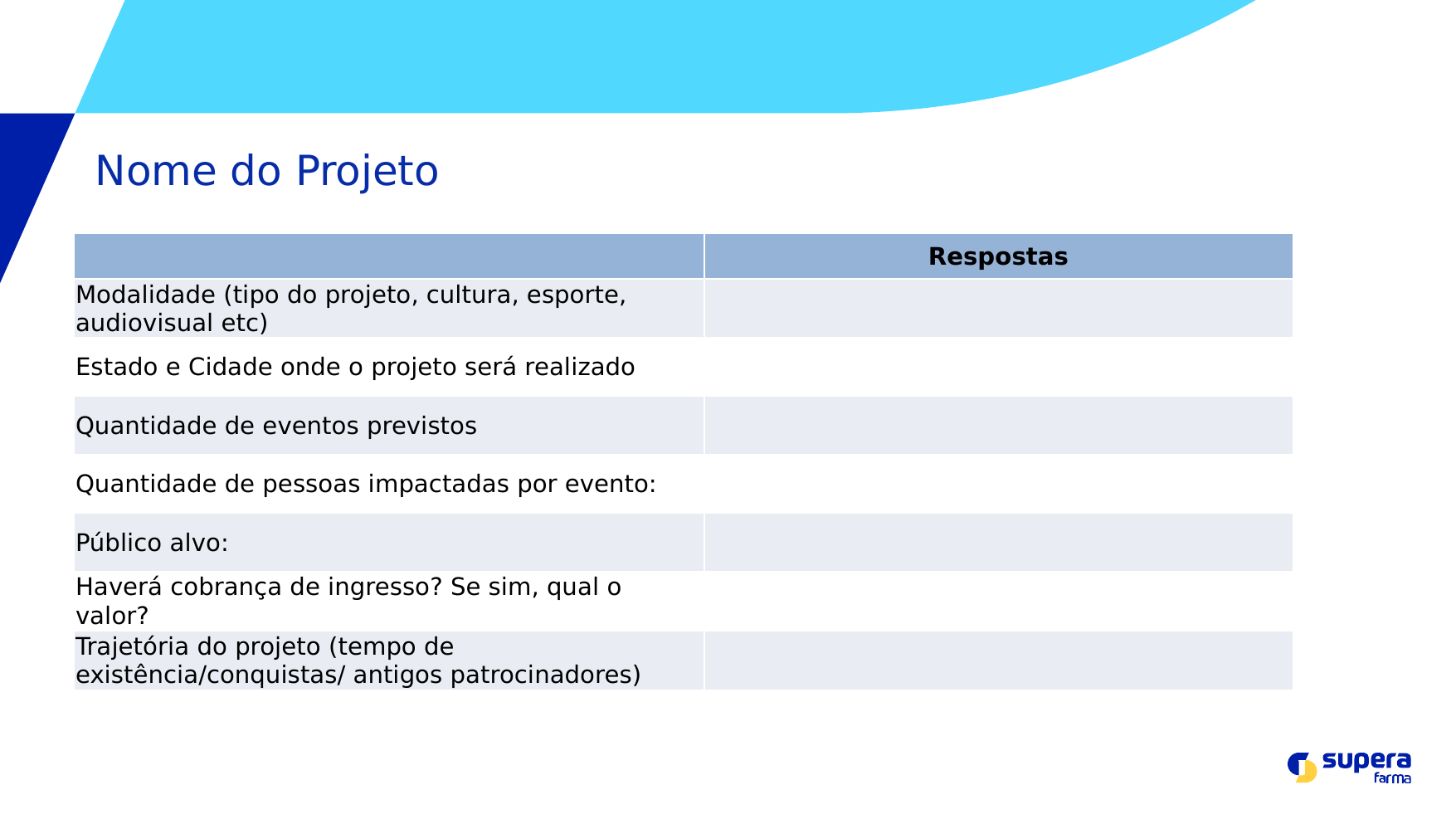

# Nome do Projeto
|  | Respostas |
| --- | --- |
| Modalidade (tipo do projeto, cultura, esporte, audiovisual etc) |  |
| Estado e Cidade onde o projeto será realizado |  |
| Quantidade de eventos previstos |  |
| Quantidade de pessoas impactadas por evento: |  |
| Público alvo: |  |
| Haverá cobrança de ingresso? Se sim, qual o valor? |  |
| Trajetória do projeto (tempo de existência/conquistas/ antigos patrocinadores) |  |